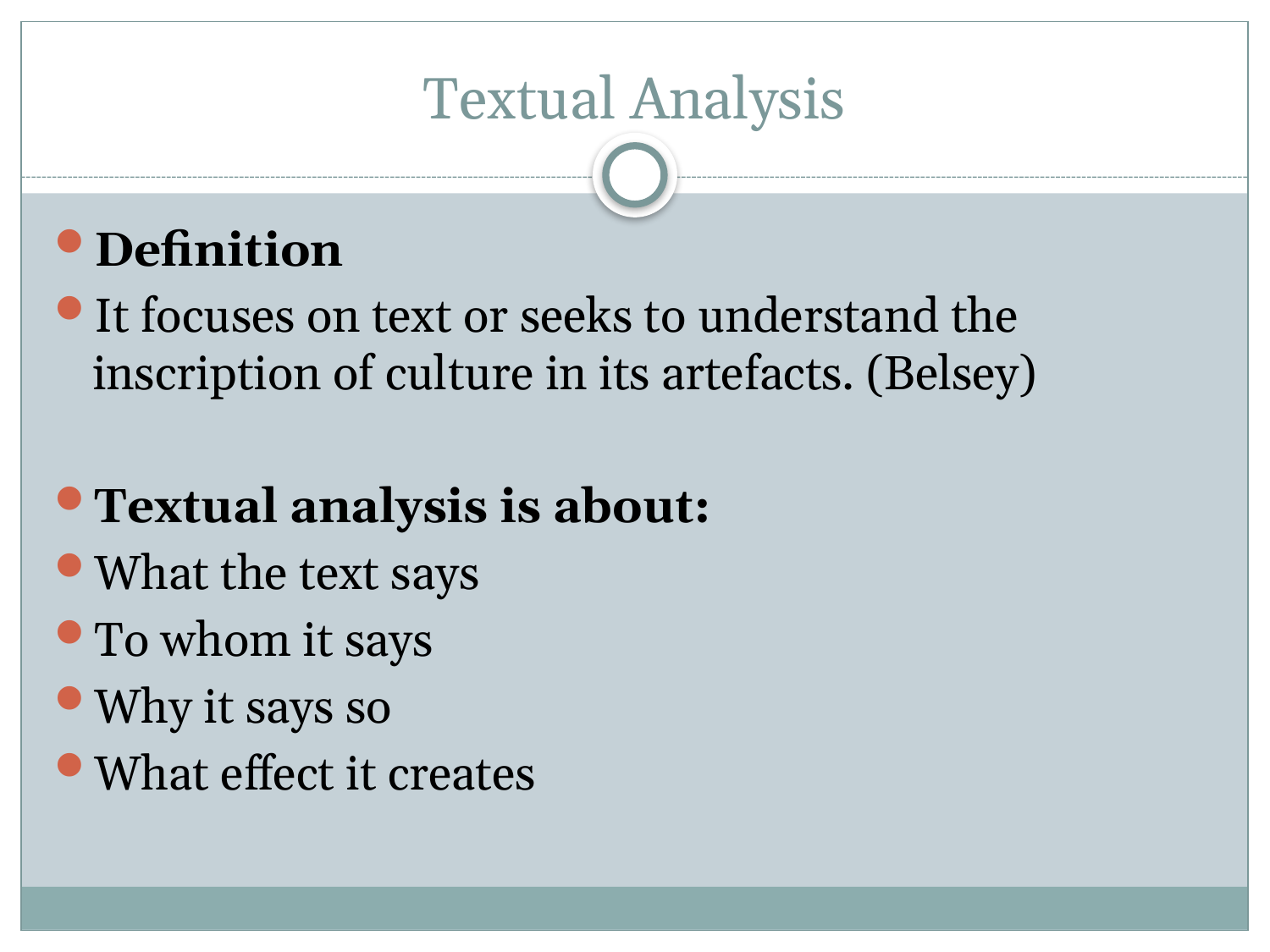

# Textual Analysis
Definition
It focuses on text or seeks to understand the inscription of culture in its artefacts. (Belsey)

Textual analysis is about:
What the text says
To whom it says
Why it says so
What effect it creates